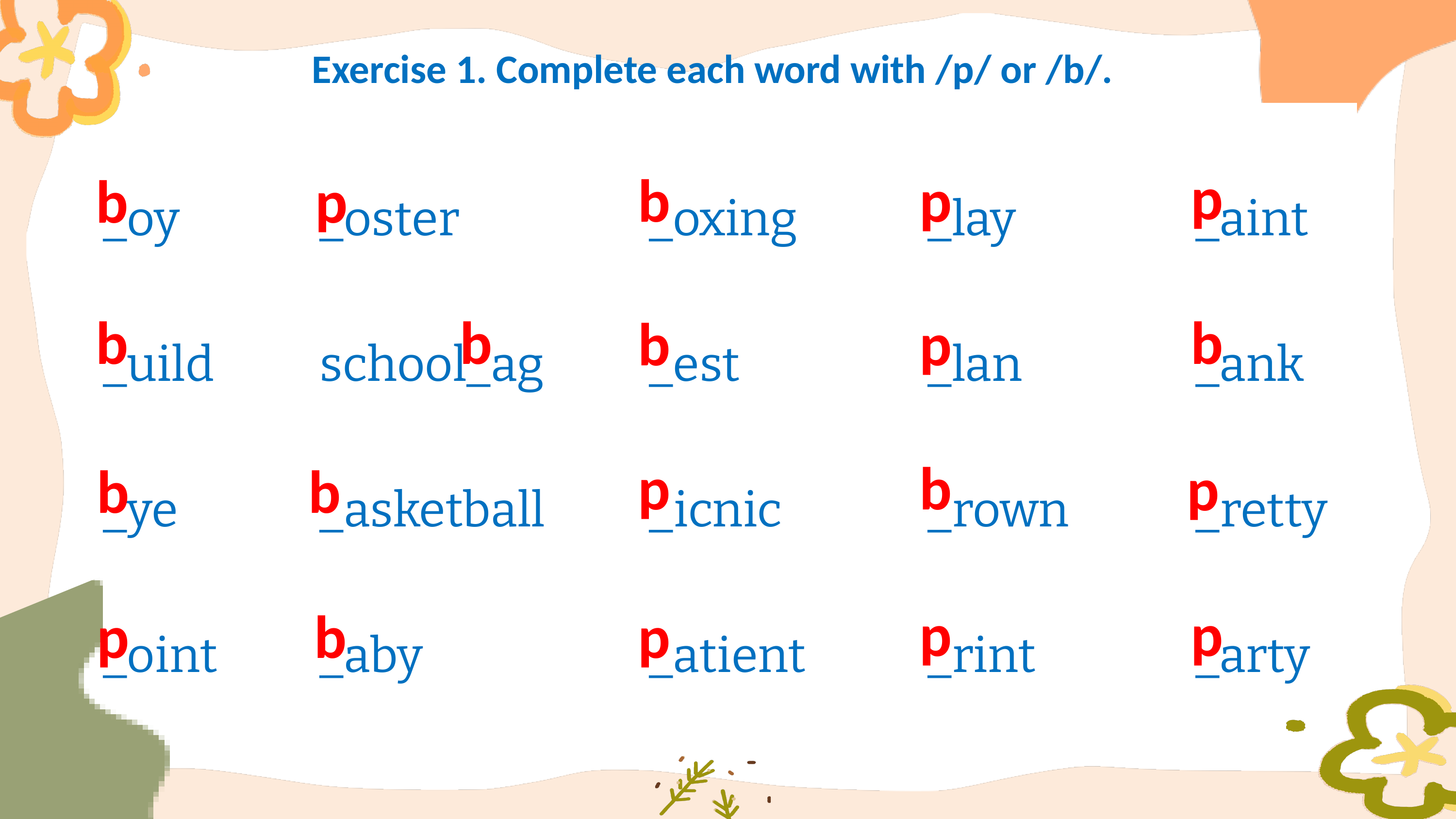

Exercise 1. Complete each word with /p/ or /b/.
| \_oy | \_oster | \_oxing | \_lay | \_aint |
| --- | --- | --- | --- | --- |
| \_uild | school\_ag | \_est | \_lan | \_ank |
| \_ye | \_asketball | \_icnic | \_rown | \_retty |
| \_oint | \_aby | \_atient | \_rint | \_arty |
p
p
b
b
p
b
b
b
b
p
p
b
p
b
b
p
p
b
p
p